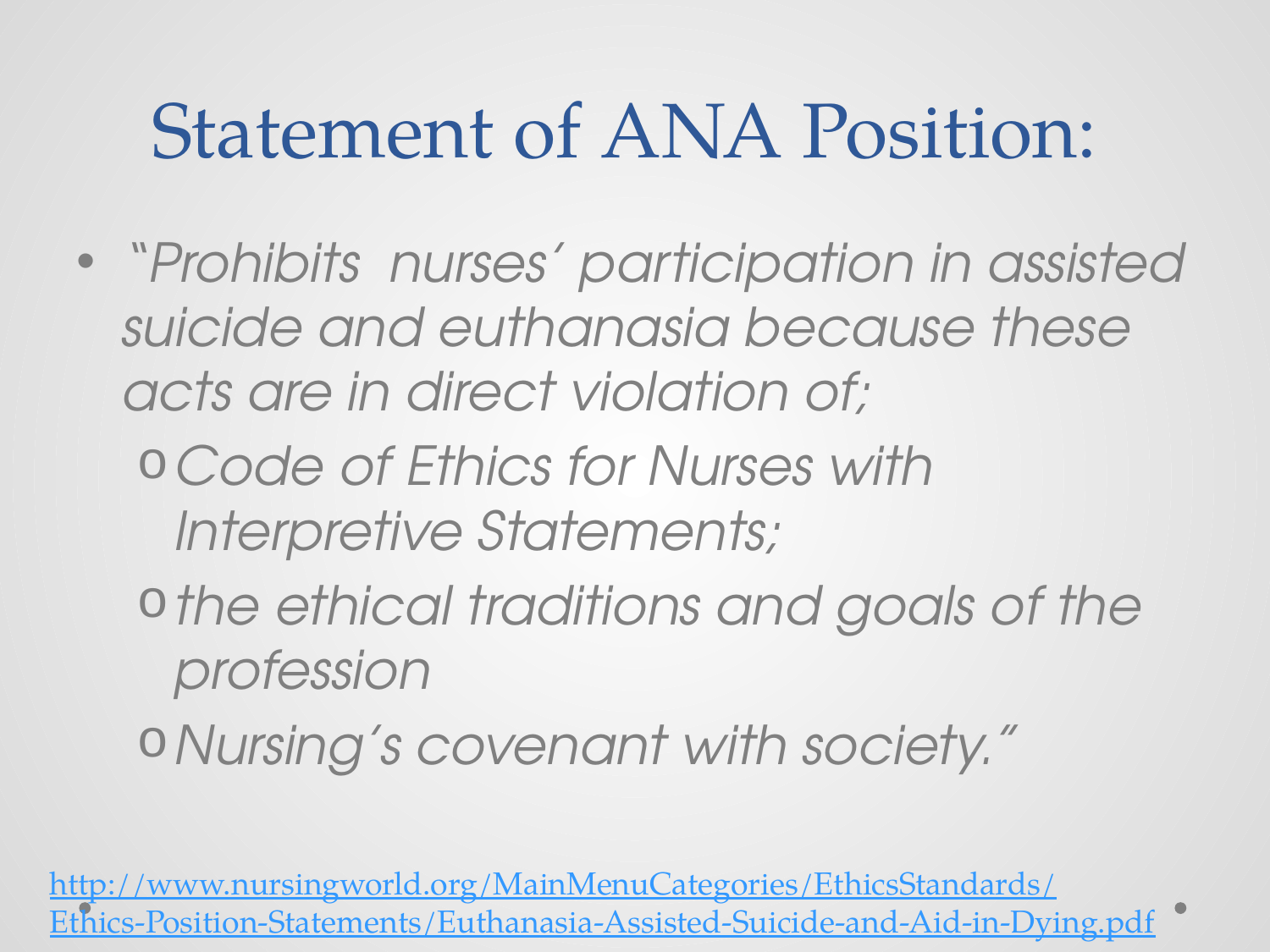

# Statement of ANA Position:
“Prohibits  nurses’ participation in assisted suicide and euthanasia because these acts are in direct violation of;
Code of Ethics for Nurses with Interpretive Statements;
the ethical traditions and goals of the profession
Nursing’s covenant with society.”

http://www.nursingworld.org/MainMenuCategories/EthicsStandards/
Ethics-Position-Statements/Euthanasia-Assisted-Suicide-and-Aid-in-Dying.pdf